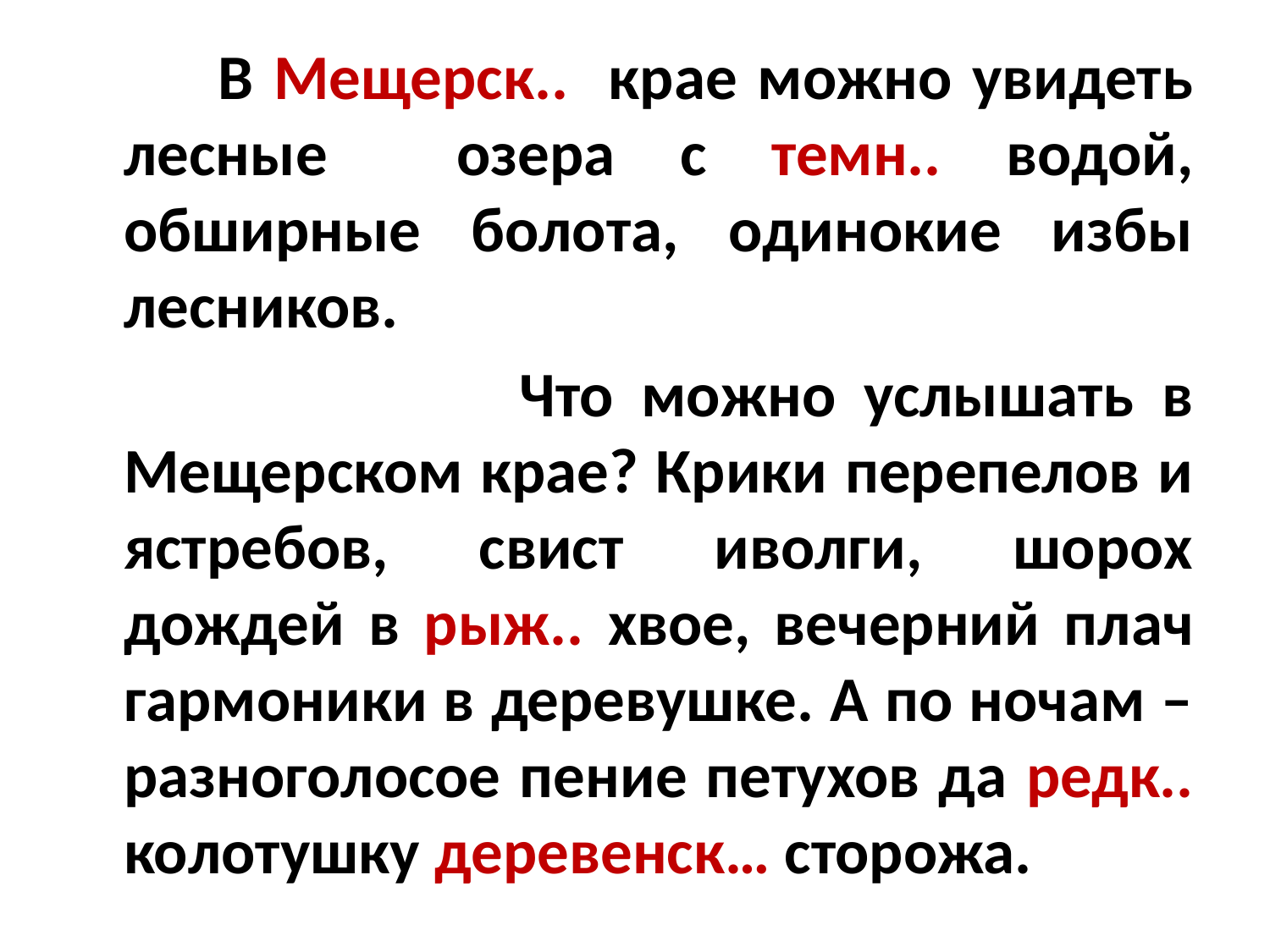

В Мещерск..  крае можно увидеть лесные  озера с темн.. водой, обширные болота, одинокие избы лесников.
                Что можно услышать в Мещерском крае? Крики перепелов и ястребов, свист иволги, шорох дождей в рыж.. хвое, вечерний плач гармоники в деревушке. А по ночам – разноголосое пение петухов да редк.. колотушку деревенск… сторожа.